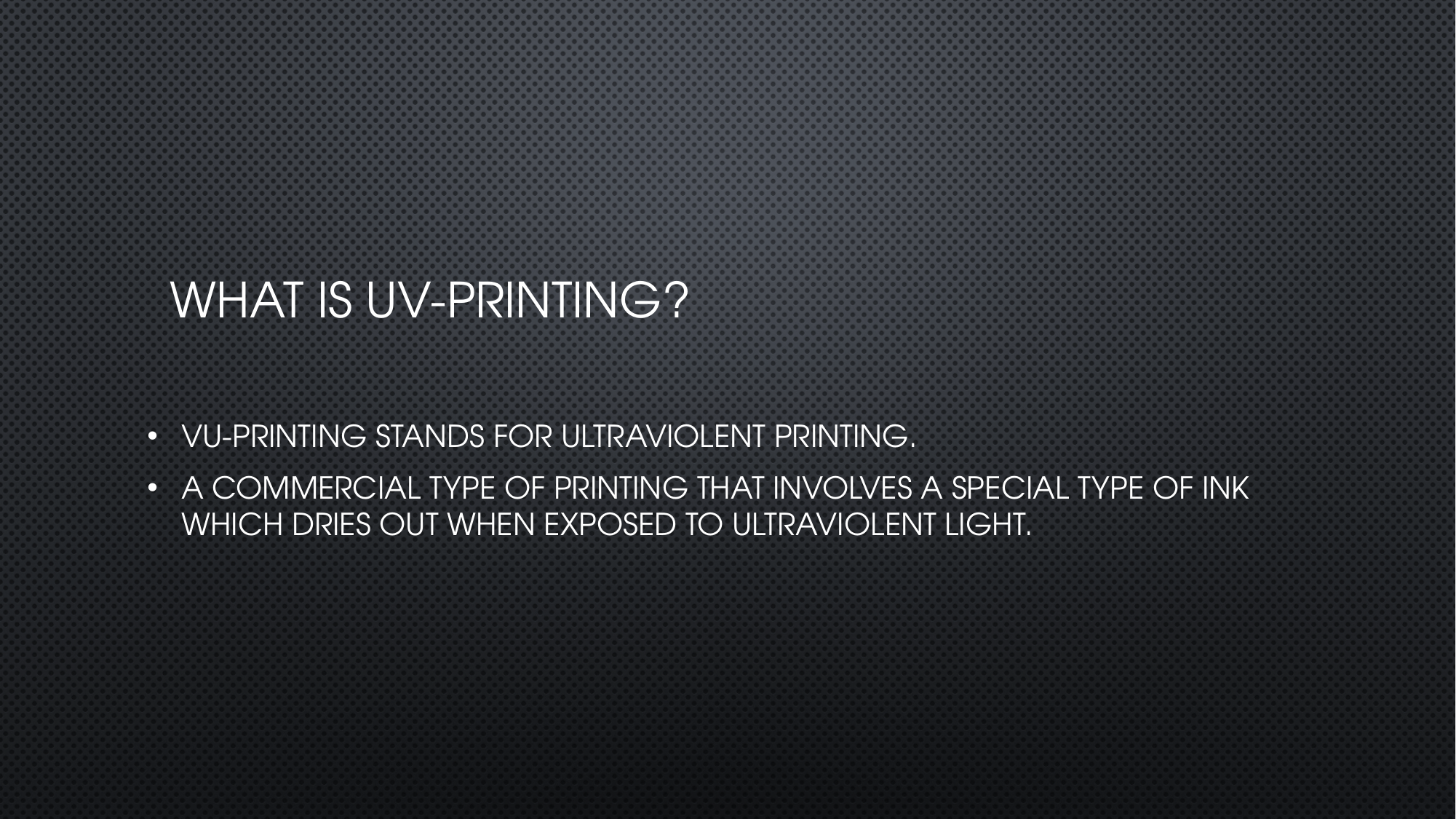

# What is uv-printing?
VU-printing stands for ultraviolent printing.
A commercial type of printing that involves a special type of ink which dries out when exposed to ultraviolent light.